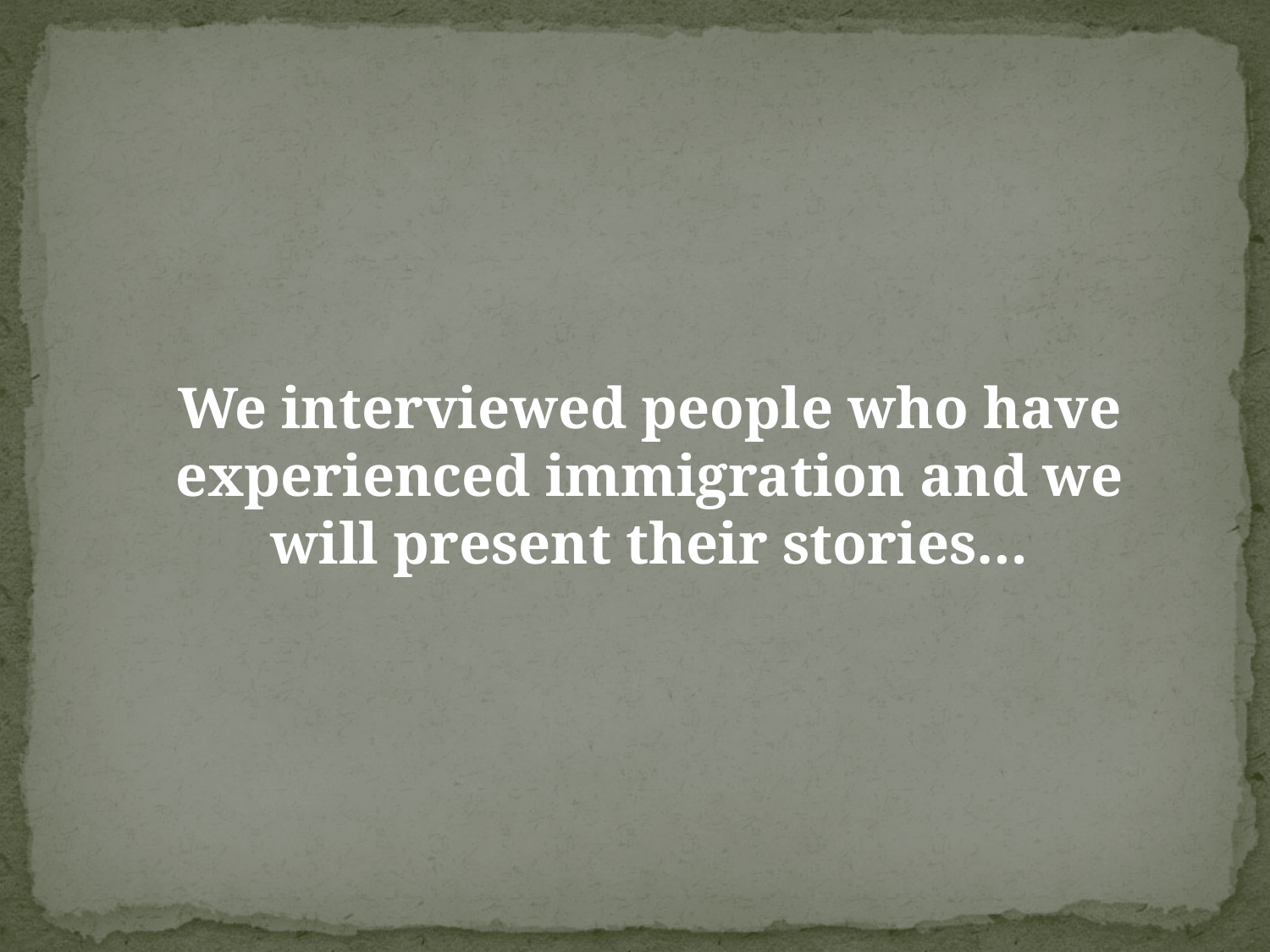

We interviewed people who have experienced immigration and we will present their stories…